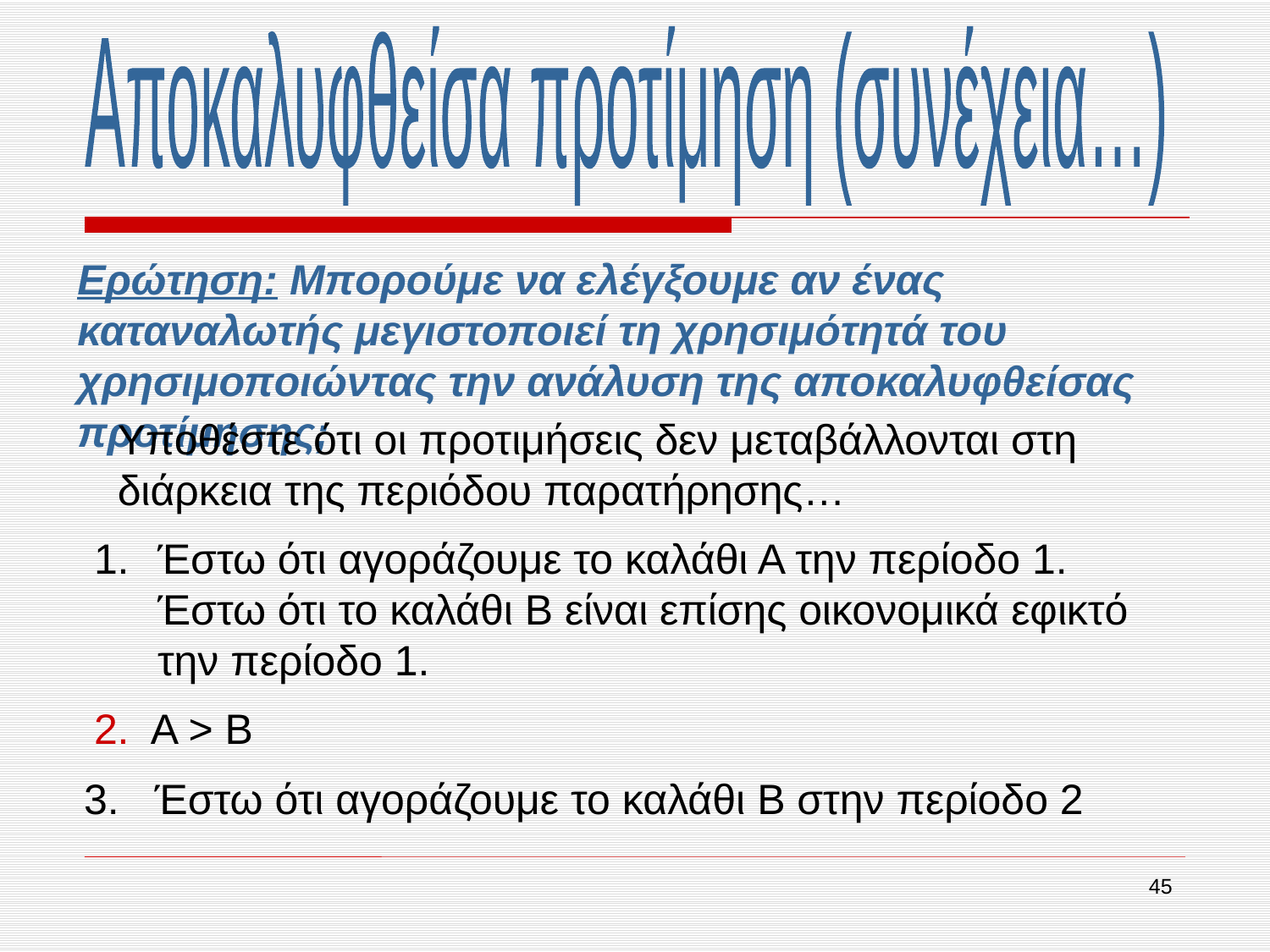

Αποκαλυφθείσα προτίμηση (συνέχεια…)
Ερώτηση: Μπορούμε να ελέγξουμε αν ένας καταναλωτής μεγιστοποιεί τη χρησιμότητά του χρησιμοποιώντας την ανάλυση της αποκαλυφθείσας προτίμησης;
Υποθέστε ότι οι προτιμήσεις δεν μεταβάλλονται στη διάρκεια της περιόδου παρατήρησης…
Έστω ότι αγοράζουμε το καλάθι Α την περίοδο 1.     Έστω ότι το καλάθι Β είναι επίσης οικονομικά εφικτό την περίοδο 1.
2.  A > B
3.   Έστω ότι αγοράζουμε το καλάθι Β στην περίοδο 2
45